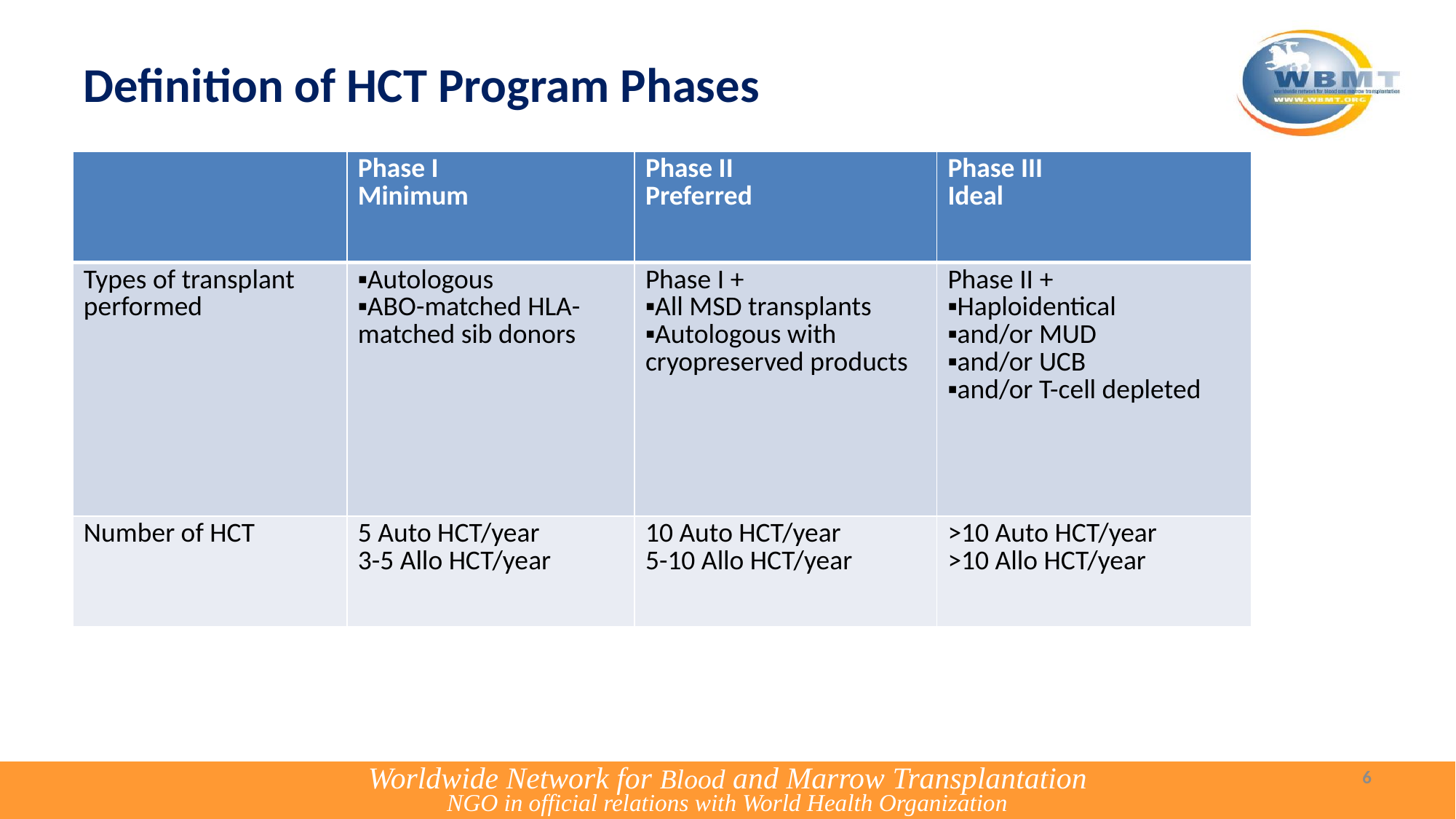

# Definition of HCT Program Phases
|  | Phase I Minimum | Phase II Preferred | Phase III Ideal |
| --- | --- | --- | --- |
| Types of transplant performed | ▪Autologous ▪ABO-matched HLA- matched sib donors | Phase I + ▪All MSD transplants ▪Autologous with cryopreserved products | Phase II + ▪Haploidentical ▪and/or MUD ▪and/or UCB ▪and/or T-cell depleted |
| Number of HCT | 5 Auto HCT/year 3-5 Allo HCT/year | 10 Auto HCT/year 5-10 Allo HCT/year | >10 Auto HCT/year >10 Allo HCT/year |
6